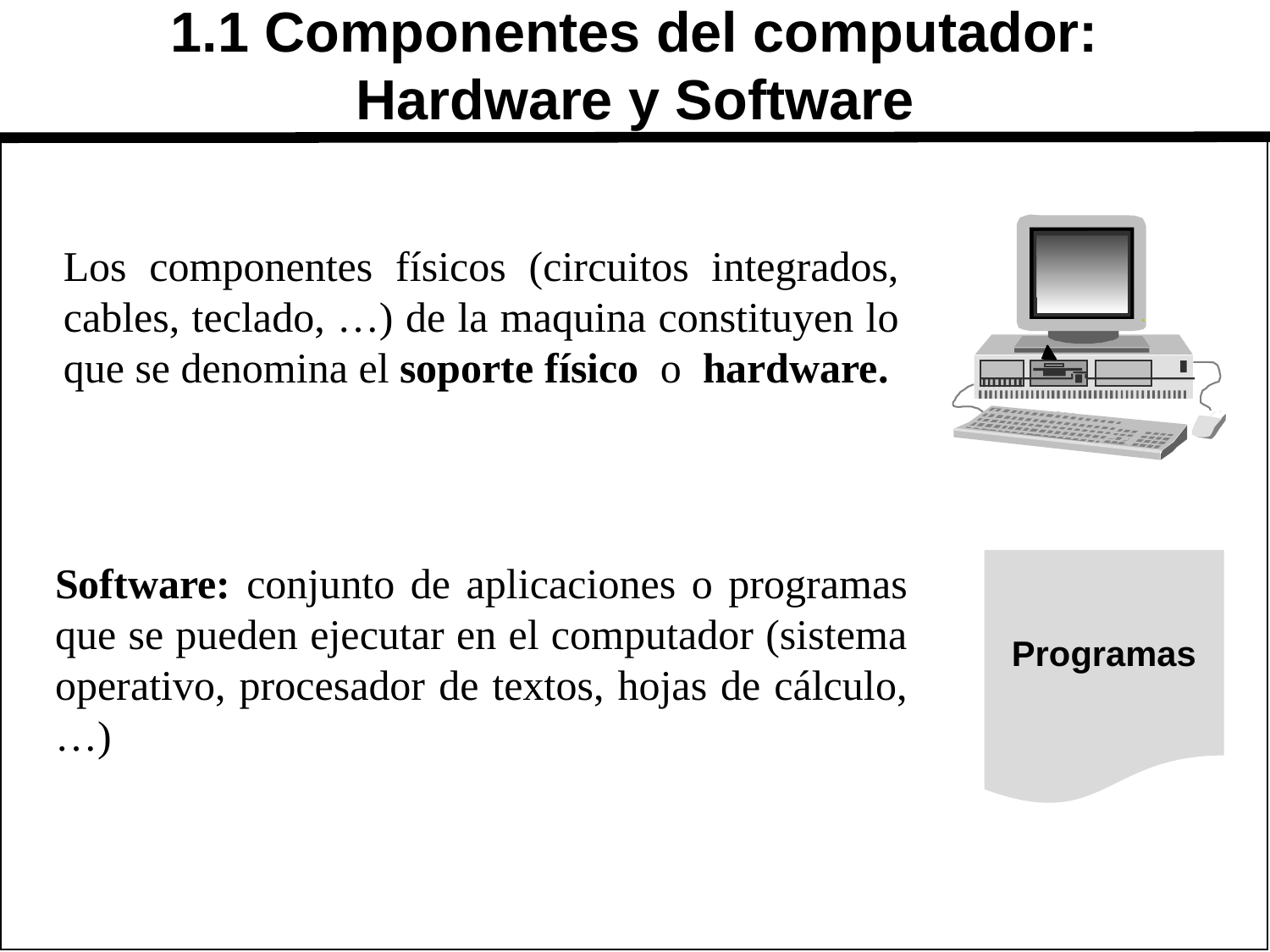

# 1.1 Componentes del computador: Hardware y Software

Los componentes físicos (circuitos integrados, cables, teclado, …) de la maquina constituyen lo que se denomina el soporte físico  o  hardware.

Software: conjunto de aplicaciones o programas que se pueden ejecutar en el computador (sistema operativo, procesador de textos, hojas de cálculo,…)
Programas